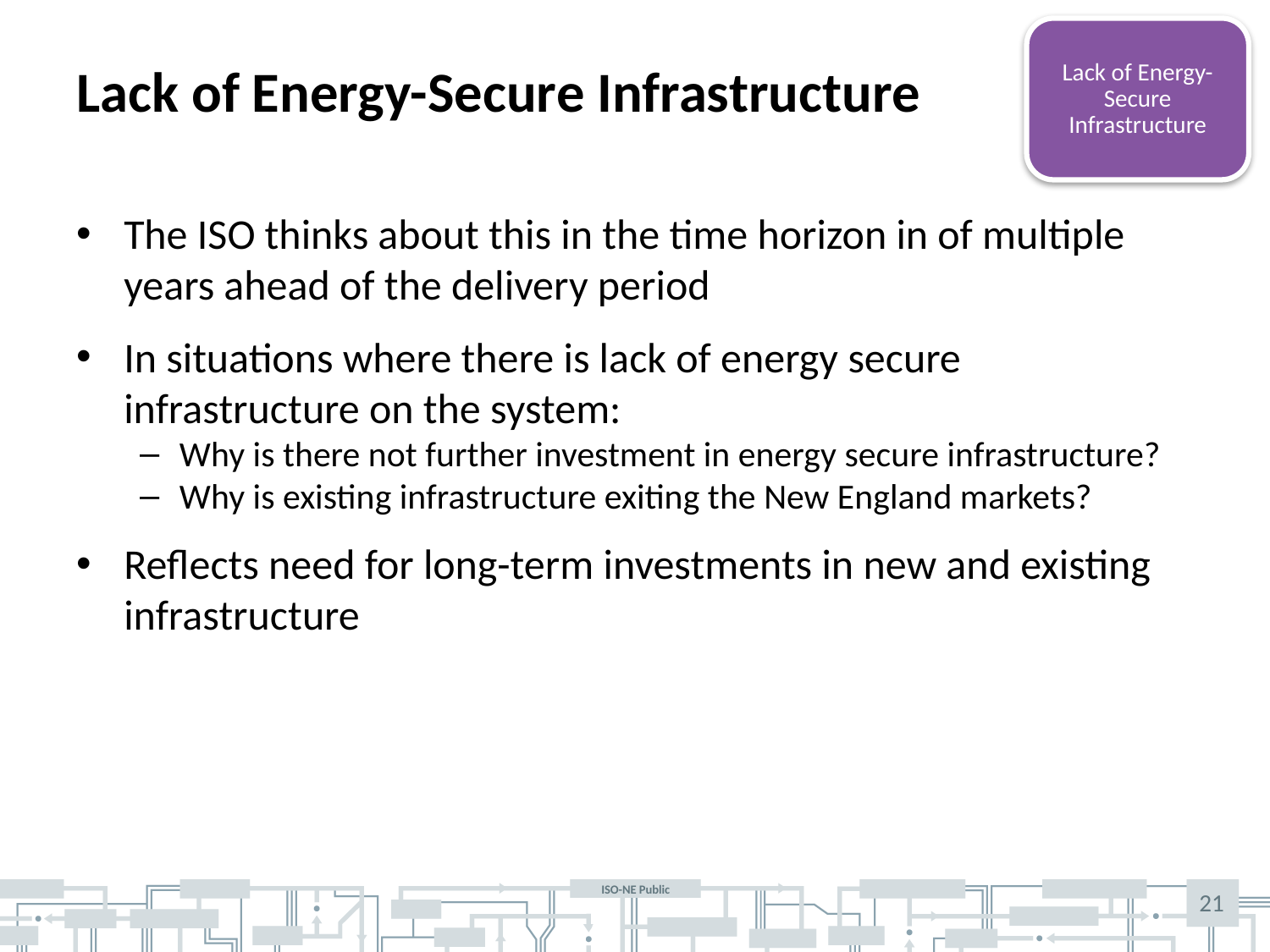

# Lack of Energy-Secure Infrastructure

Lack of Energy- Secure Infrastructure
The ISO thinks about this in the time horizon in of multiple years ahead of the delivery period
In situations where there is lack of energy secure infrastructure on the system:
Why is there not further investment in energy secure infrastructure?
Why is existing infrastructure exiting the New England markets?
Reflects need for long-term investments in new and existing infrastructure

21